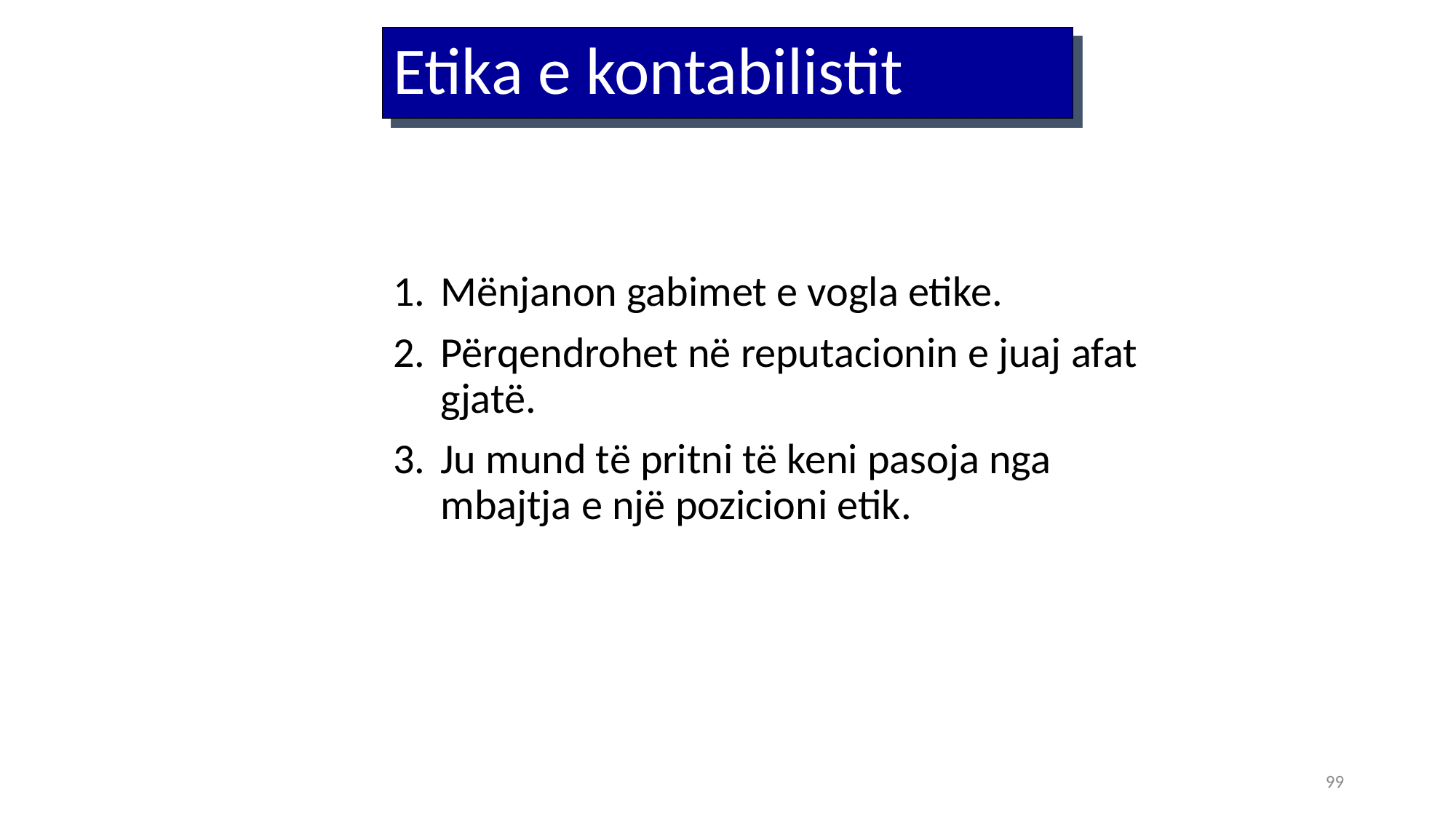

# Etika e kontabilistit
1.	Mënjanon gabimet e vogla etike.
2.	Përqendrohet në reputacionin e juaj afat gjatë.
3.	Ju mund të pritni të keni pasoja nga mbajtja e një pozicioni etik.
99